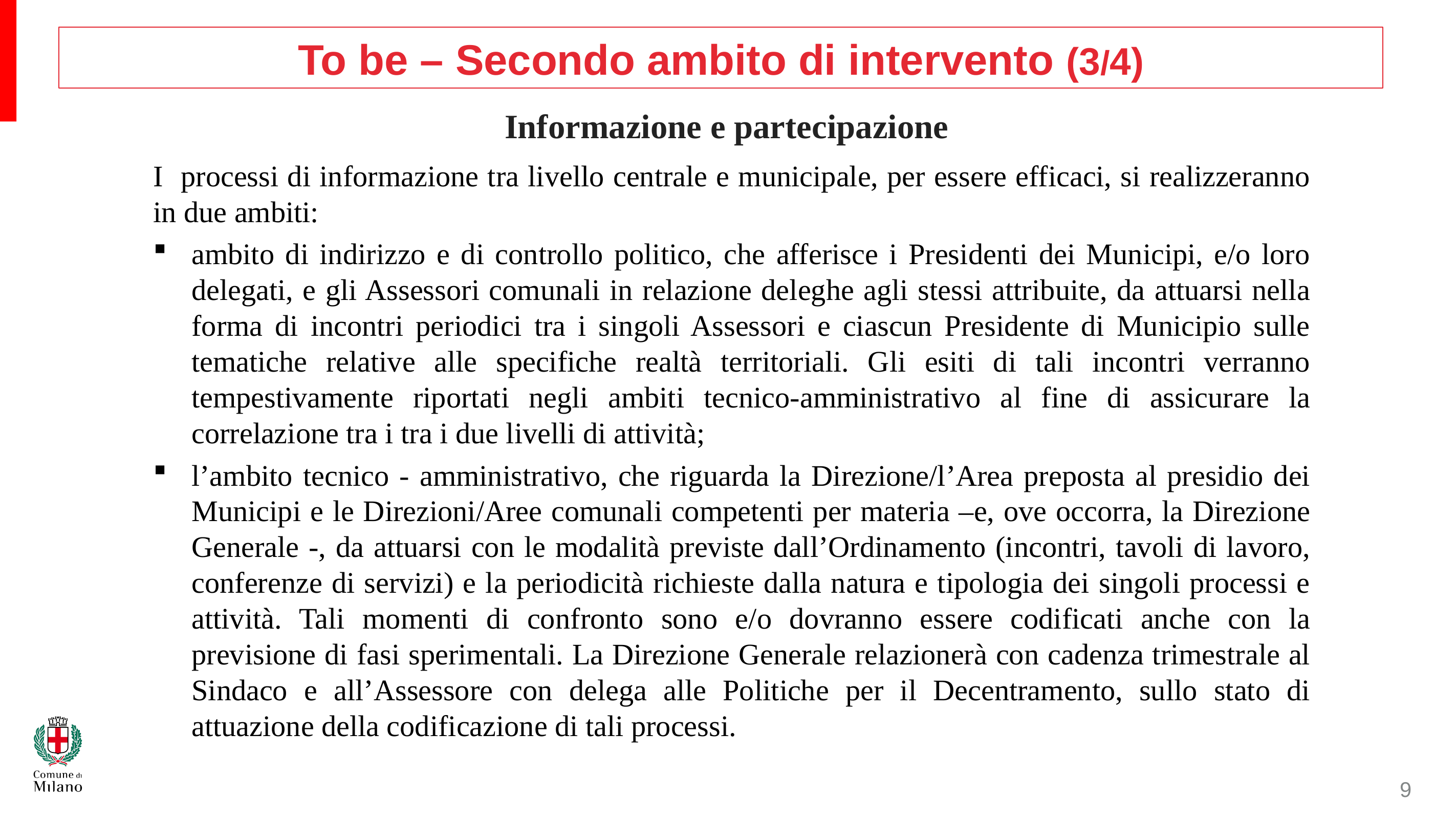

# To be – Secondo ambito di intervento (3/4)
Informazione e partecipazione
I  processi di informazione tra livello centrale e municipale, per essere efficaci, si realizzeranno in due ambiti:
ambito di indirizzo e di controllo politico, che afferisce i Presidenti dei Municipi, e/o loro delegati, e gli Assessori comunali in relazione deleghe agli stessi attribuite, da attuarsi nella forma di incontri periodici tra i singoli Assessori e ciascun Presidente di Municipio sulle tematiche relative alle specifiche realtà territoriali. Gli esiti di tali incontri verranno tempestivamente riportati negli ambiti tecnico-amministrativo al fine di assicurare la correlazione tra i tra i due livelli di attività;
l’ambito tecnico - amministrativo, che riguarda la Direzione/l’Area preposta al presidio dei Municipi e le Direzioni/Aree comunali competenti per materia –e, ove occorra, la Direzione Generale -, da attuarsi con le modalità previste dall’Ordinamento (incontri, tavoli di lavoro, conferenze di servizi) e la periodicità richieste dalla natura e tipologia dei singoli processi e attività. Tali momenti di confronto sono e/o dovranno essere codificati anche con la previsione di fasi sperimentali. La Direzione Generale relazionerà con cadenza trimestrale al Sindaco e all’Assessore con delega alle Politiche per il Decentramento, sullo stato di attuazione della codificazione di tali processi.
9